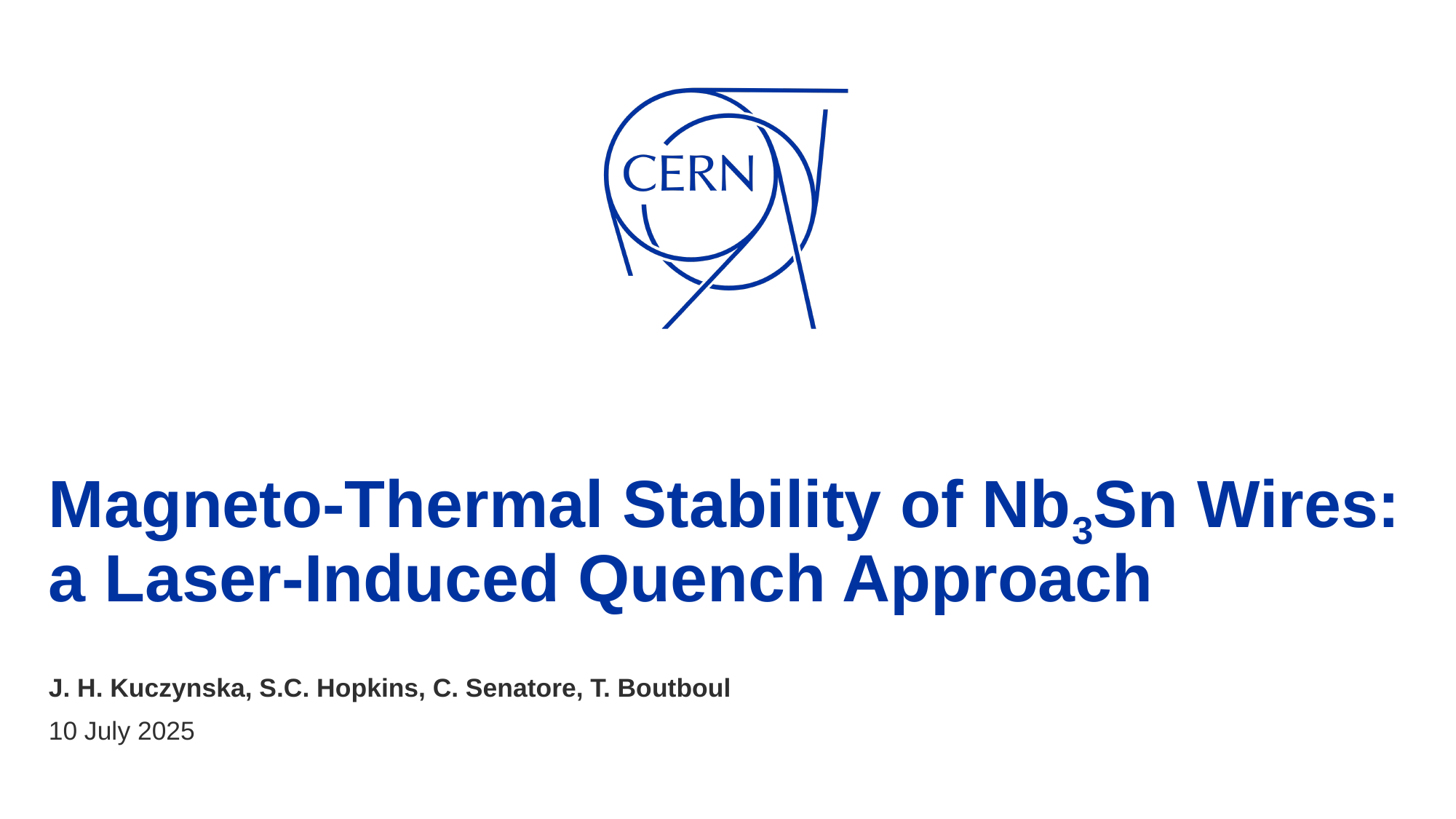

# Magneto-Thermal Stability of Nb3Sn Wires: a Laser-Induced Quench Approach
J. H. Kuczynska, S.C. Hopkins, C. Senatore, T. Boutboul
10 July 2025